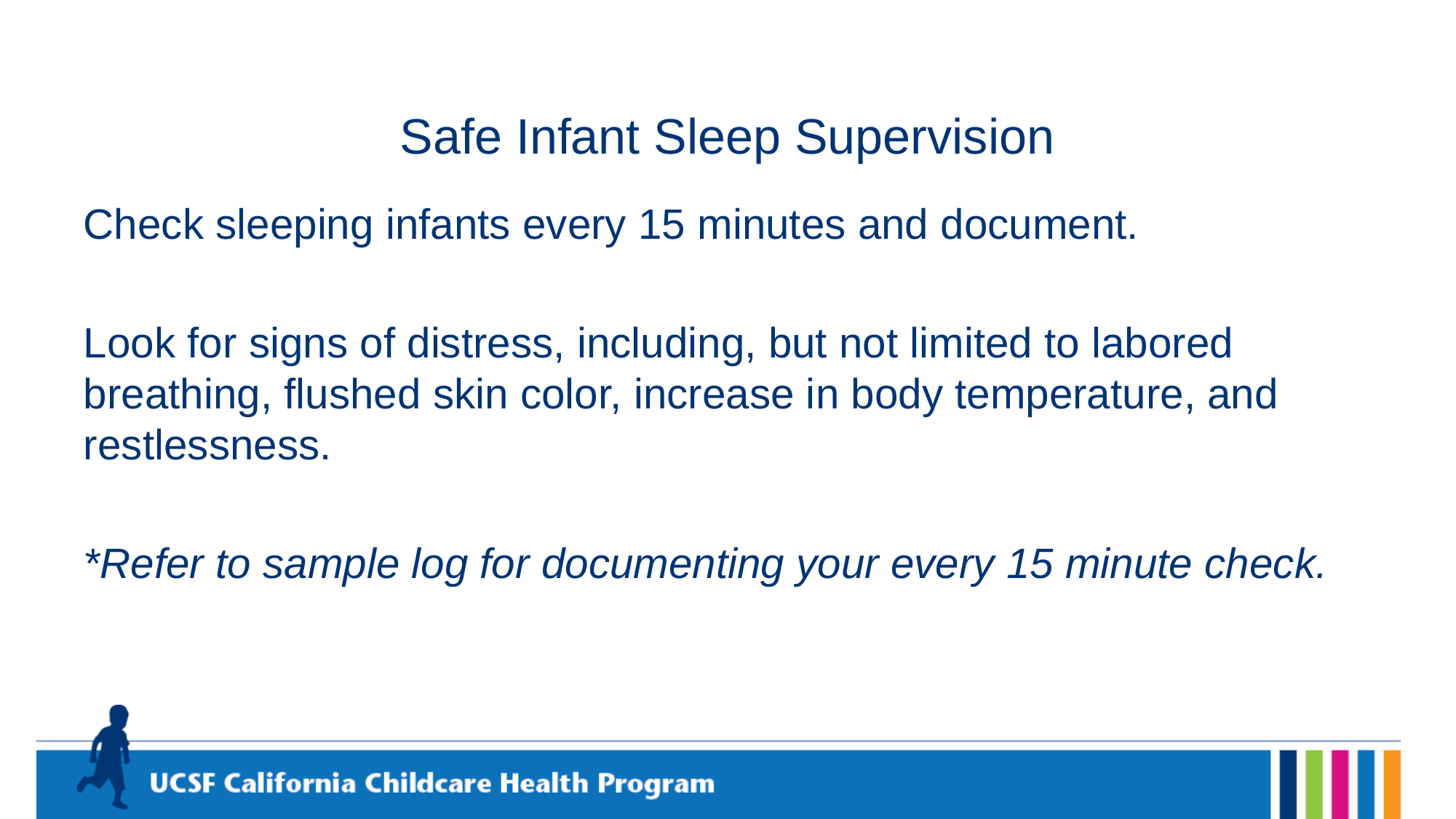

# Safe Infant Sleep Supervision
Check sleeping infants every 15 minutes and document.

Look for signs of distress, including, but not limited to labored breathing, flushed skin color, increase in body temperature, and restlessness.

*Refer to sample log for documenting your every 15 minute check.